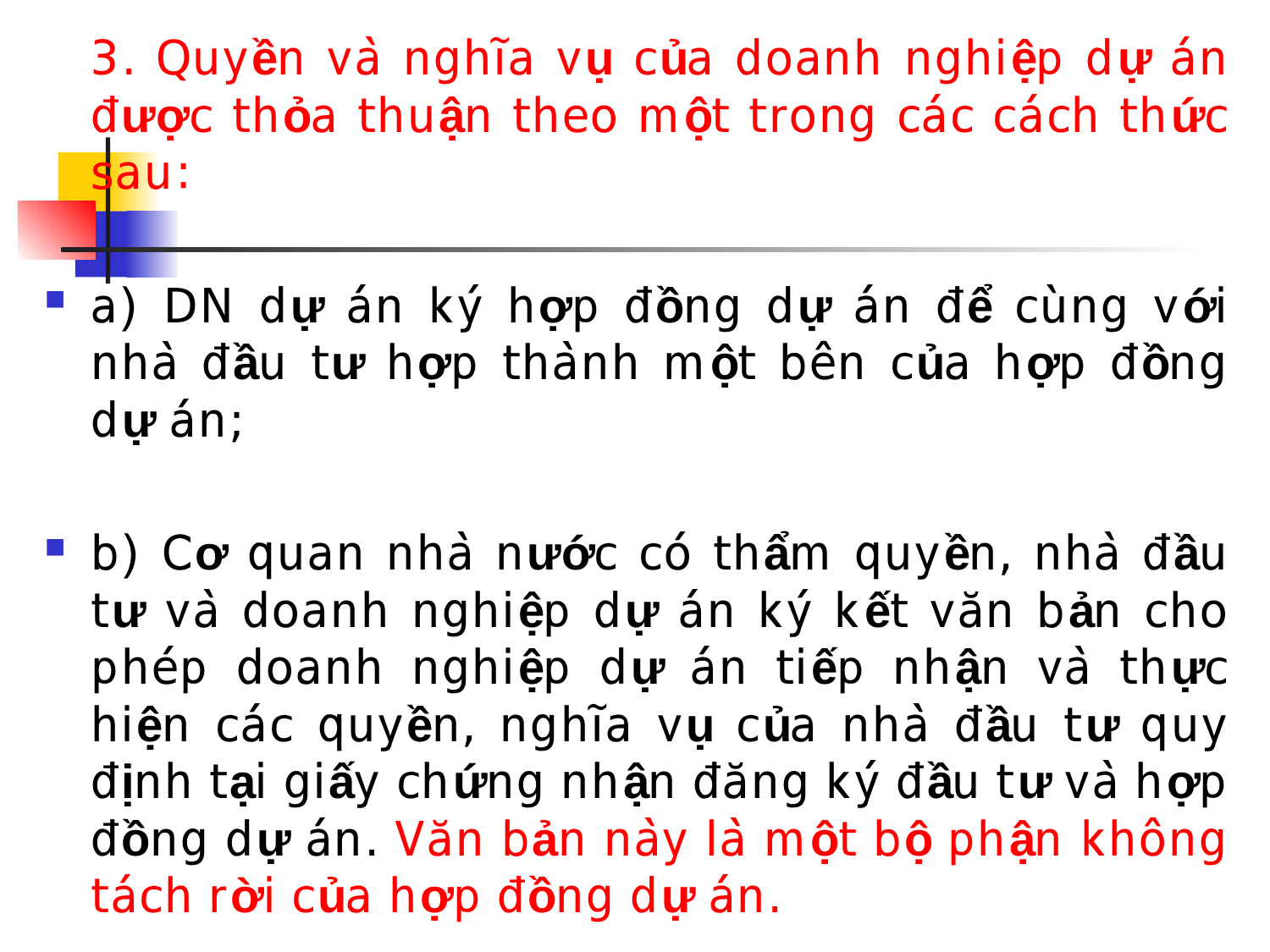

3. Quyền và nghĩa vụ của doanh nghiệp dự án được thỏa thuận theo một trong các cách thức sau:

a) DN dự án ký hợp đồng dự án để cùng với nhà đầu tư hợp thành một bên của hợp đồng dự án;

b) Cơ quan nhà nước có thẩm quyền, nhà đầu tư và doanh nghiệp dự án ký kết văn bản cho phép doanh nghiệp dự án tiếp nhận và thực hiện các quyền, nghĩa vụ của nhà đầu tư quy định tại giấy chứng nhận đăng ký đầu tư và hợp đồng dự án. Văn bản này là một bộ phận không tách rời của hợp đồng dự án.

#